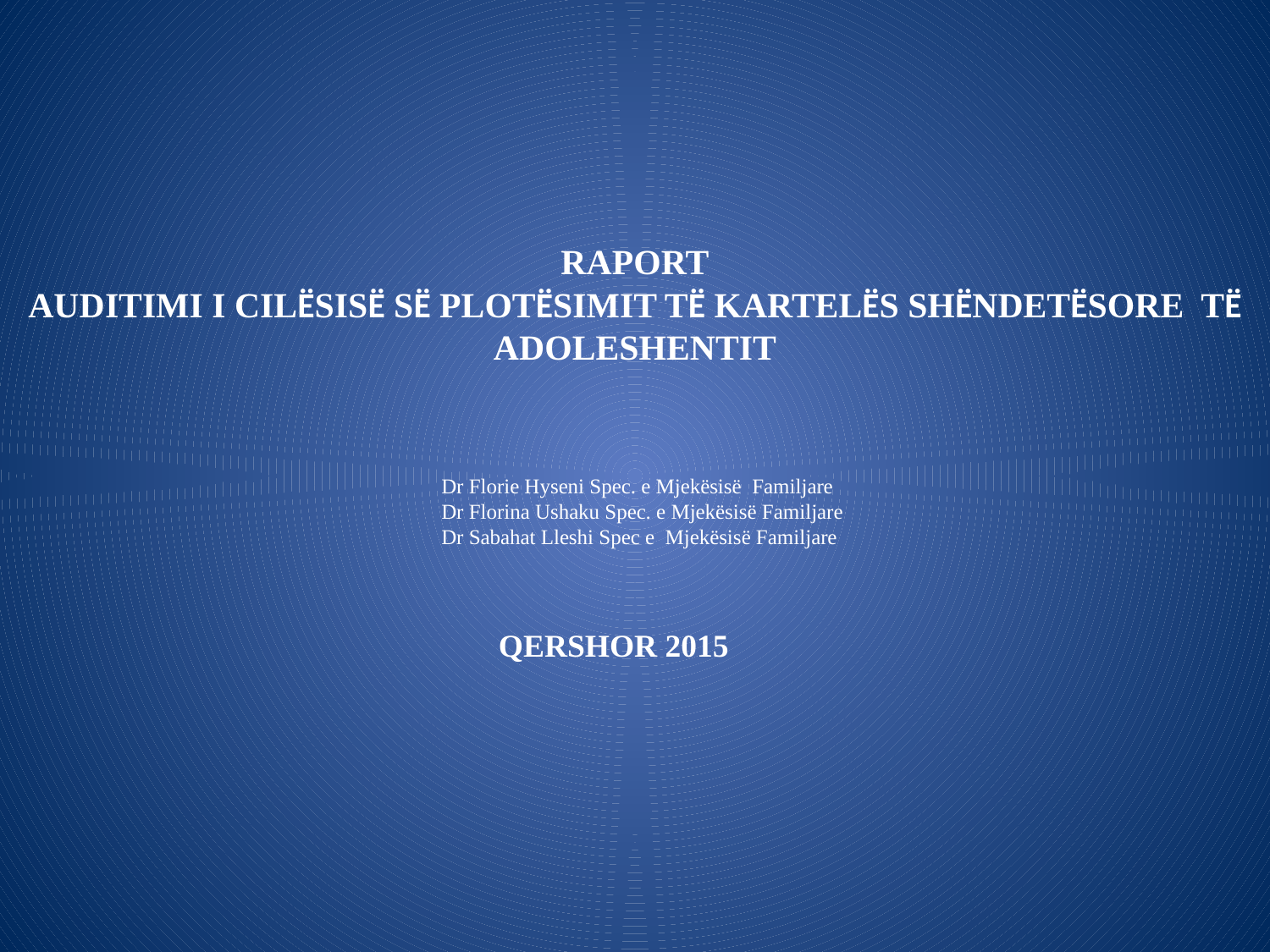

RAPORT
AUDITIMI I CILËSISË SË PLOTËSIMIT TË KARTELËS SHËNDETËSORE  TË ADOLESHENTIT
                                                                                           Dr Florie Hyseni Spec. e Mjekësisë  Familjare
                                                                                           Dr Florina Ushaku Spec. e Mjekësisë Familjare
                                                                                           Dr Sabahat Lleshi Spec e  Mjekësisë Familjare

                                                                   QERSHOR 2015